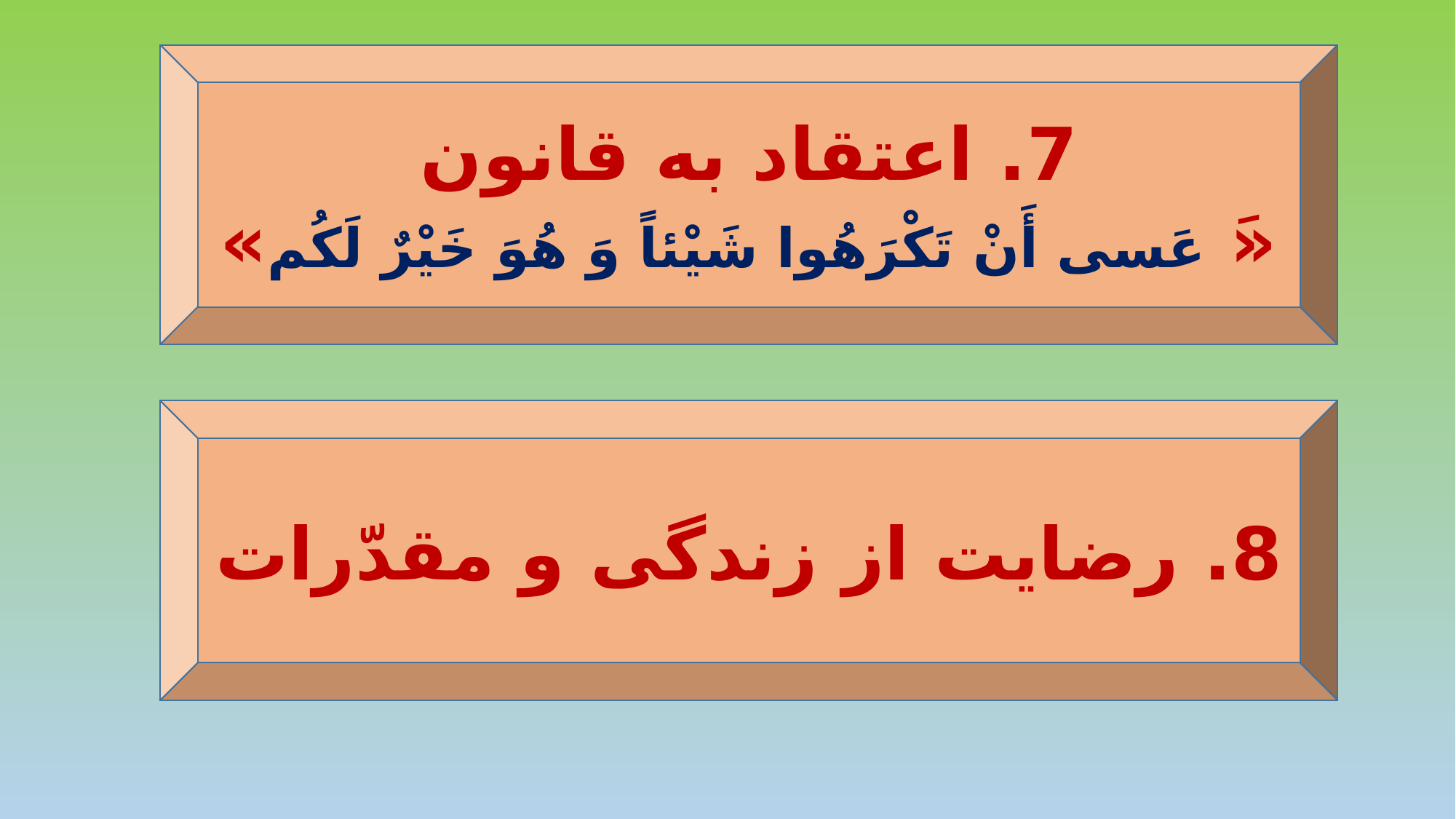

7. اعتقاد به قانون
«َ عَسى‏ أَنْ تَكْرَهُوا شَيْئاً وَ هُوَ خَيْرٌ لَكُم‏»
8. رضایت از زندگی و مقدّرات